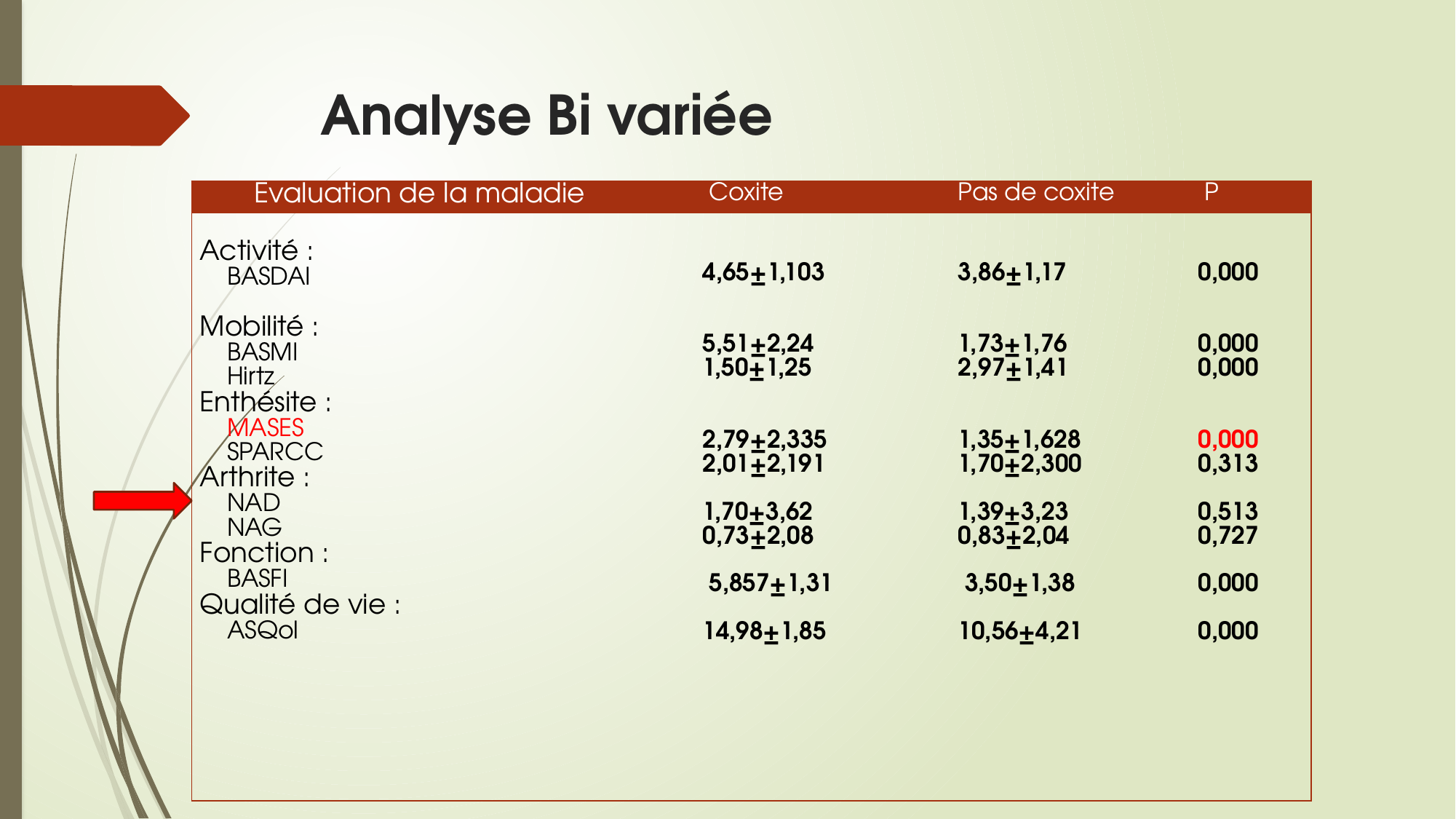

# Analyse Bi variée
| Evaluation de la maladie | Coxite | Pas de coxite | P |
| --- | --- | --- | --- |
| Activité : BASDAI Mobilité : BASMI Hirtz Enthésite : MASES SPARCC Arthrite : NAD NAG Fonction : BASFI Qualité de vie : ASQol | 4,65±1,103 5,51±2,24 1,50±1,25   2,79±2,335 2,01±2,191   1,70±3,62 0,73±2,08  5,857±1,31   14,98±1,85 | 3,86±1,17 1,73±1,76 2,97±1,41   1,35±1,628 1,70±2,300   1,39±3,23 0,83±2,04  3,50±1,38   10,56±4,21 | 0,000 0,000 0,000   0,000 0,313   0,513 0,727 0,000   0,000 |